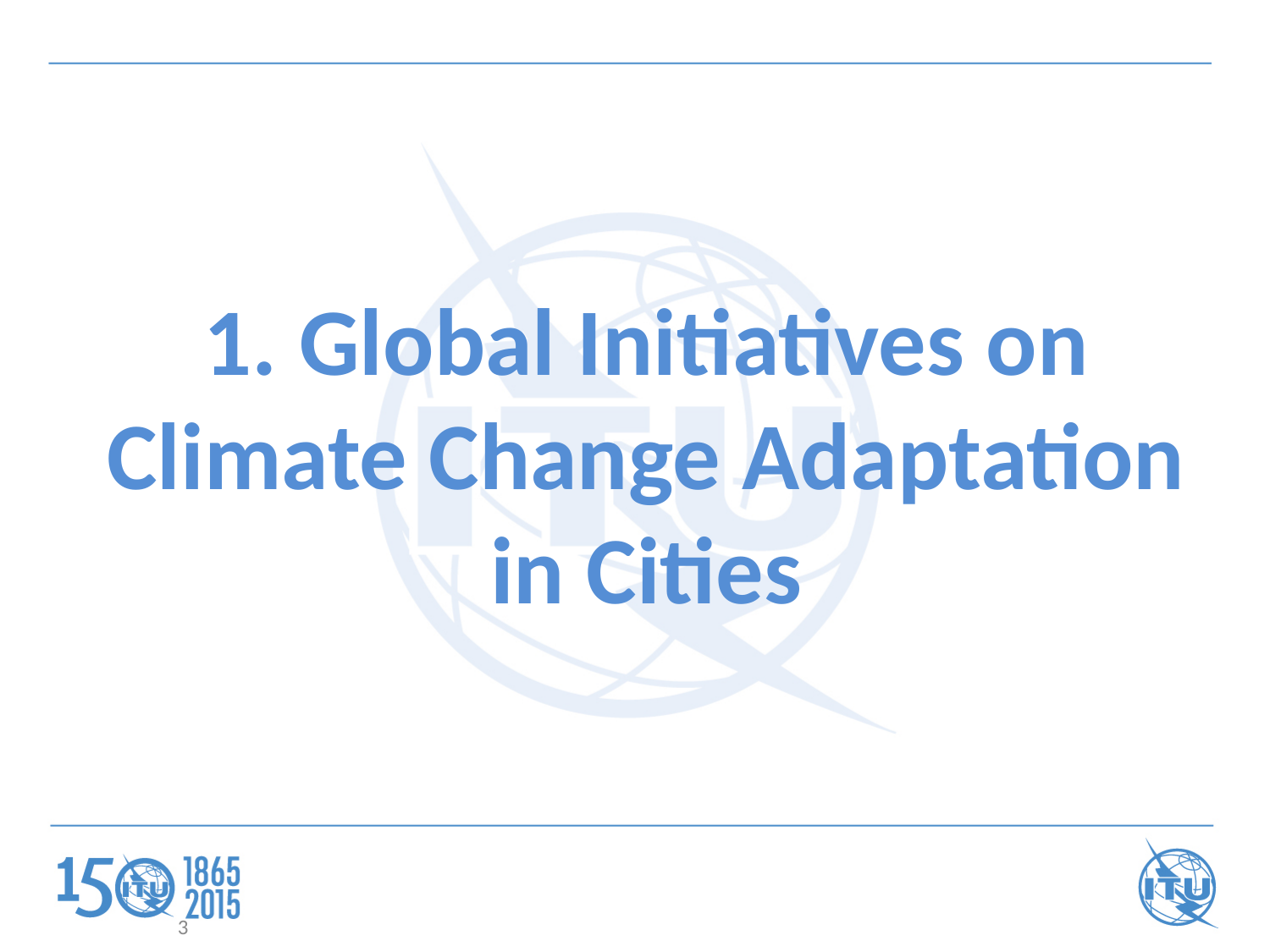

# 1. Global Initiatives on Climate Change Adaptation in Cities
3